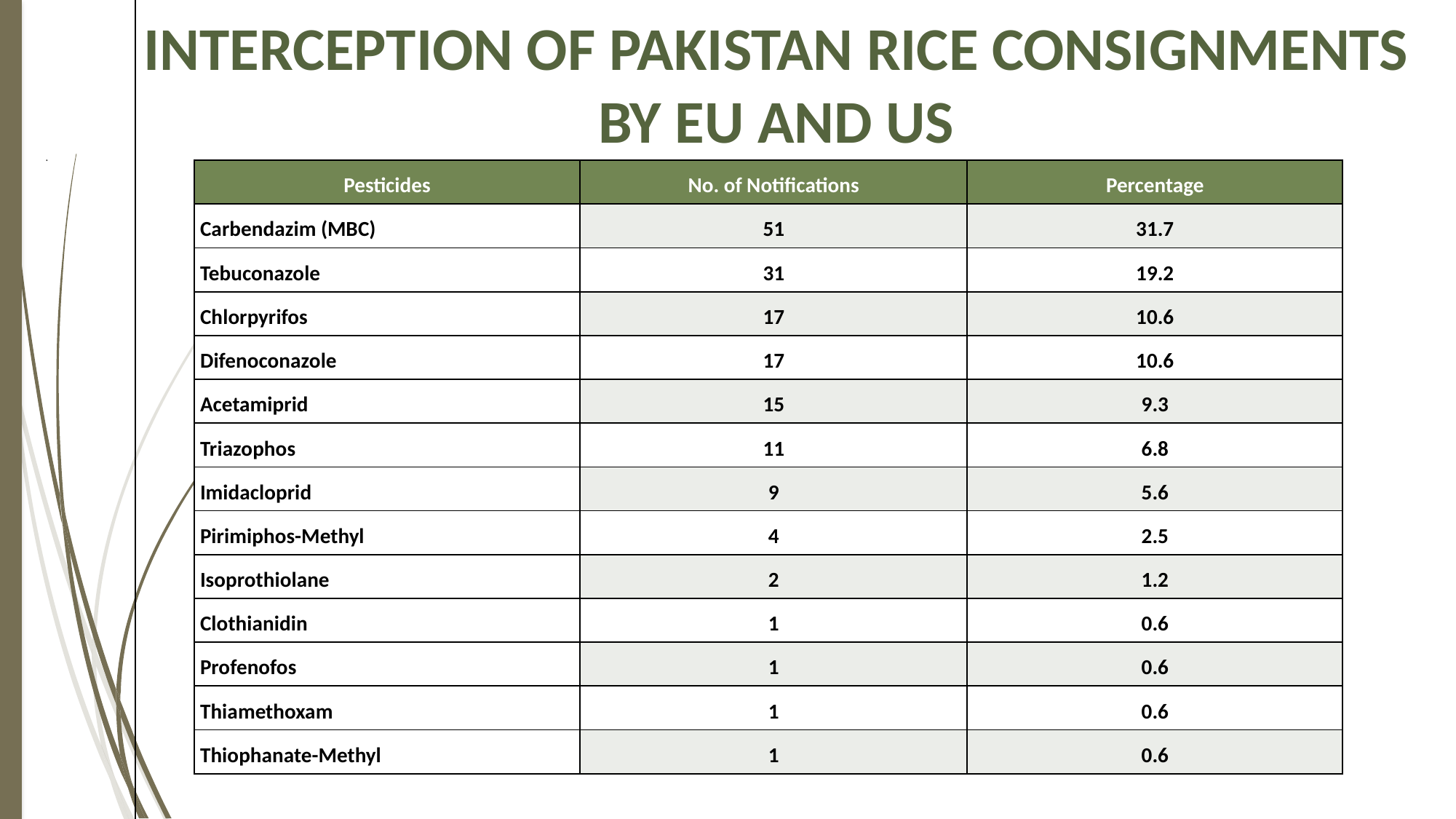

# Interception of Pakistan Rice Consignments by EU and US
| Pesticides | No. of Notifications | Percentage |
| --- | --- | --- |
| Carbendazim (MBC) | 51 | 31.7 |
| Tebuconazole | 31 | 19.2 |
| Chlorpyrifos | 17 | 10.6 |
| Difenoconazole | 17 | 10.6 |
| Acetamiprid | 15 | 9.3 |
| Triazophos | 11 | 6.8 |
| Imidacloprid | 9 | 5.6 |
| Pirimiphos-Methyl | 4 | 2.5 |
| Isoprothiolane | 2 | 1.2 |
| Clothianidin | 1 | 0.6 |
| Profenofos | 1 | 0.6 |
| Thiamethoxam | 1 | 0.6 |
| Thiophanate-Methyl | 1 | 0.6 |